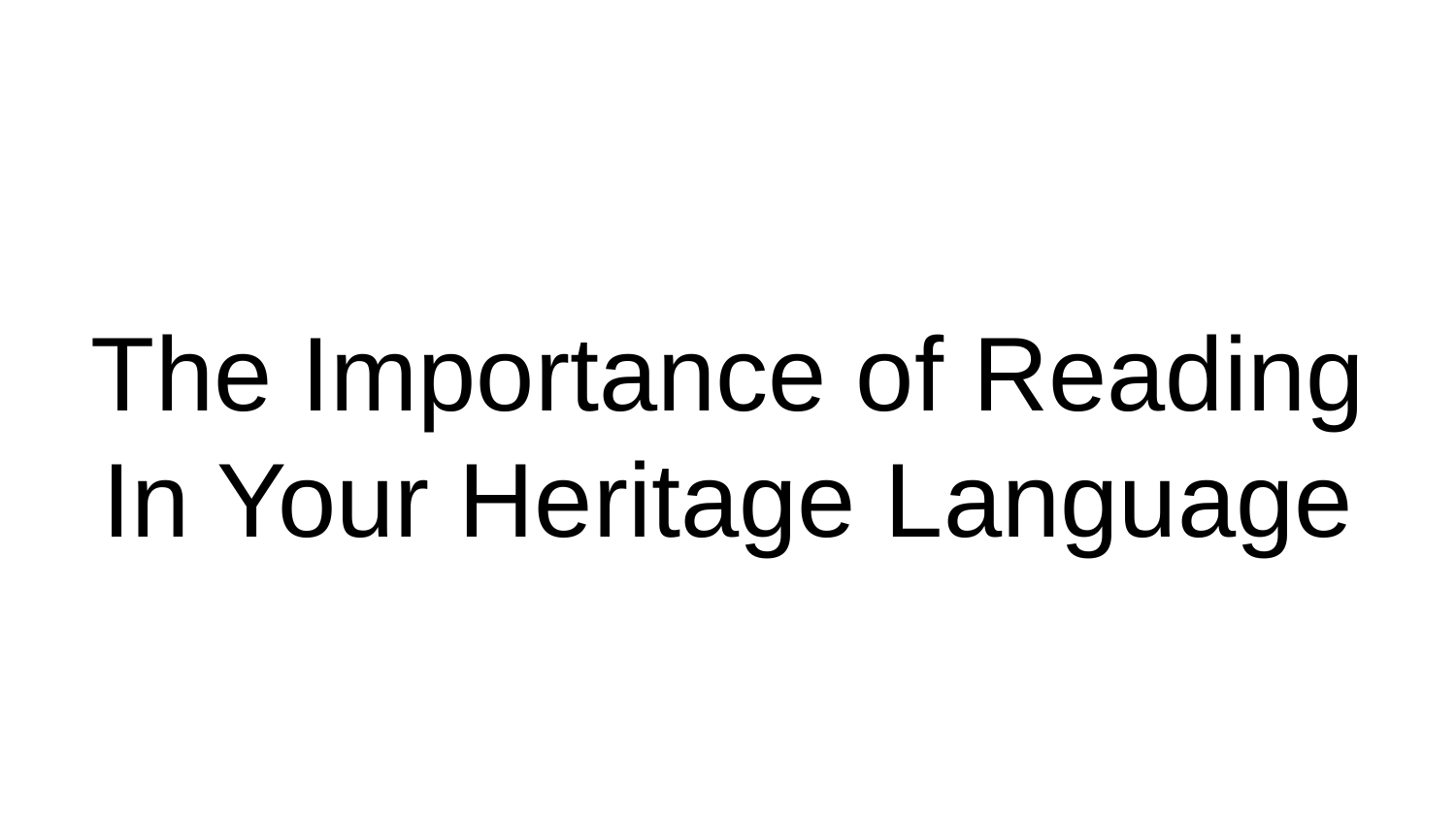

# The Importance of Reading In Your Heritage Language